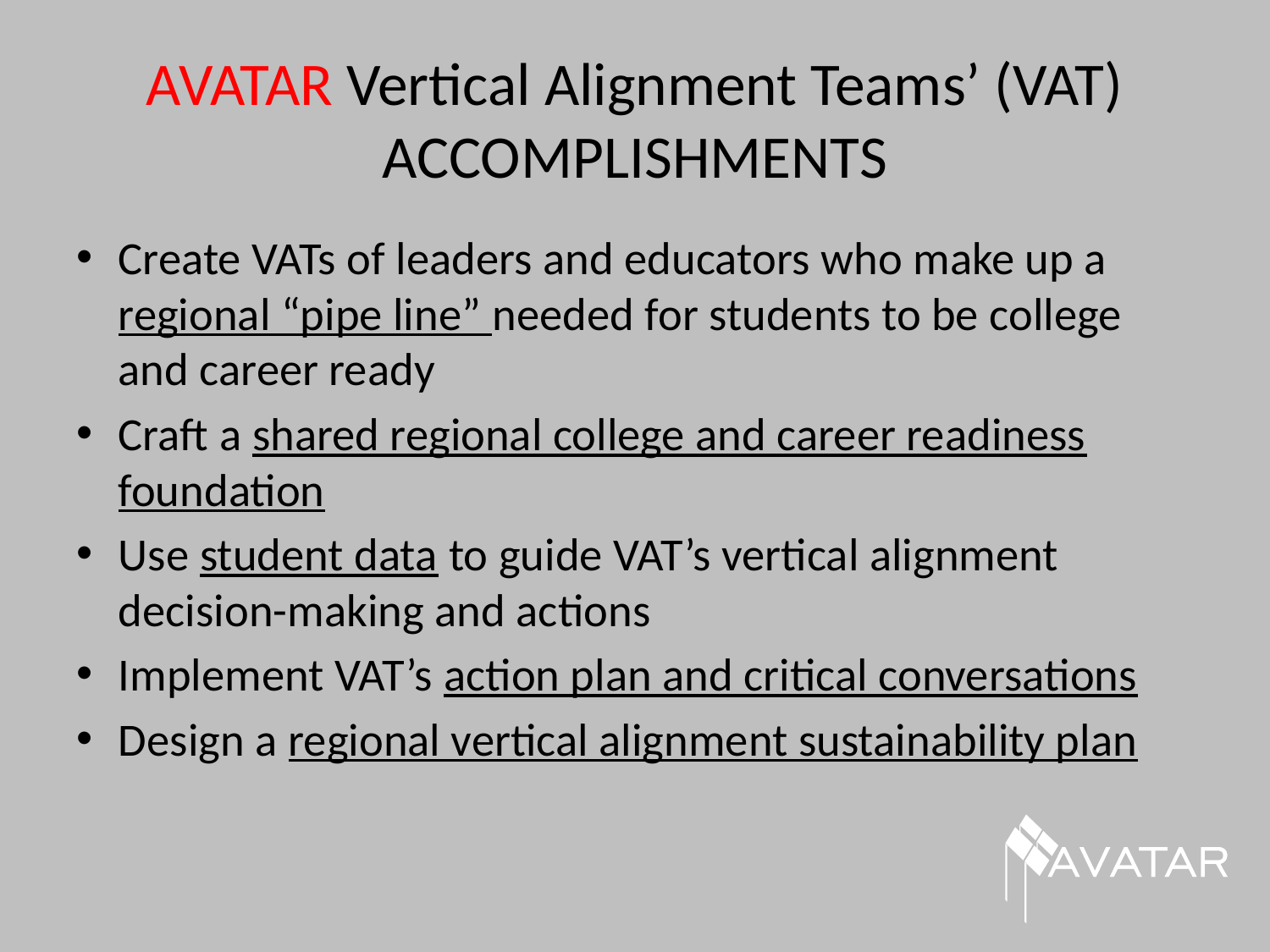

# AVATAR Vertical Alignment Teams’ (VAT) ACCOMPLISHMENTS
Create VATs of leaders and educators who make up a regional “pipe line” needed for students to be college and career ready
Craft a shared regional college and career readiness foundation
Use student data to guide VAT’s vertical alignment decision-making and actions
Implement VAT’s action plan and critical conversations
Design a regional vertical alignment sustainability plan